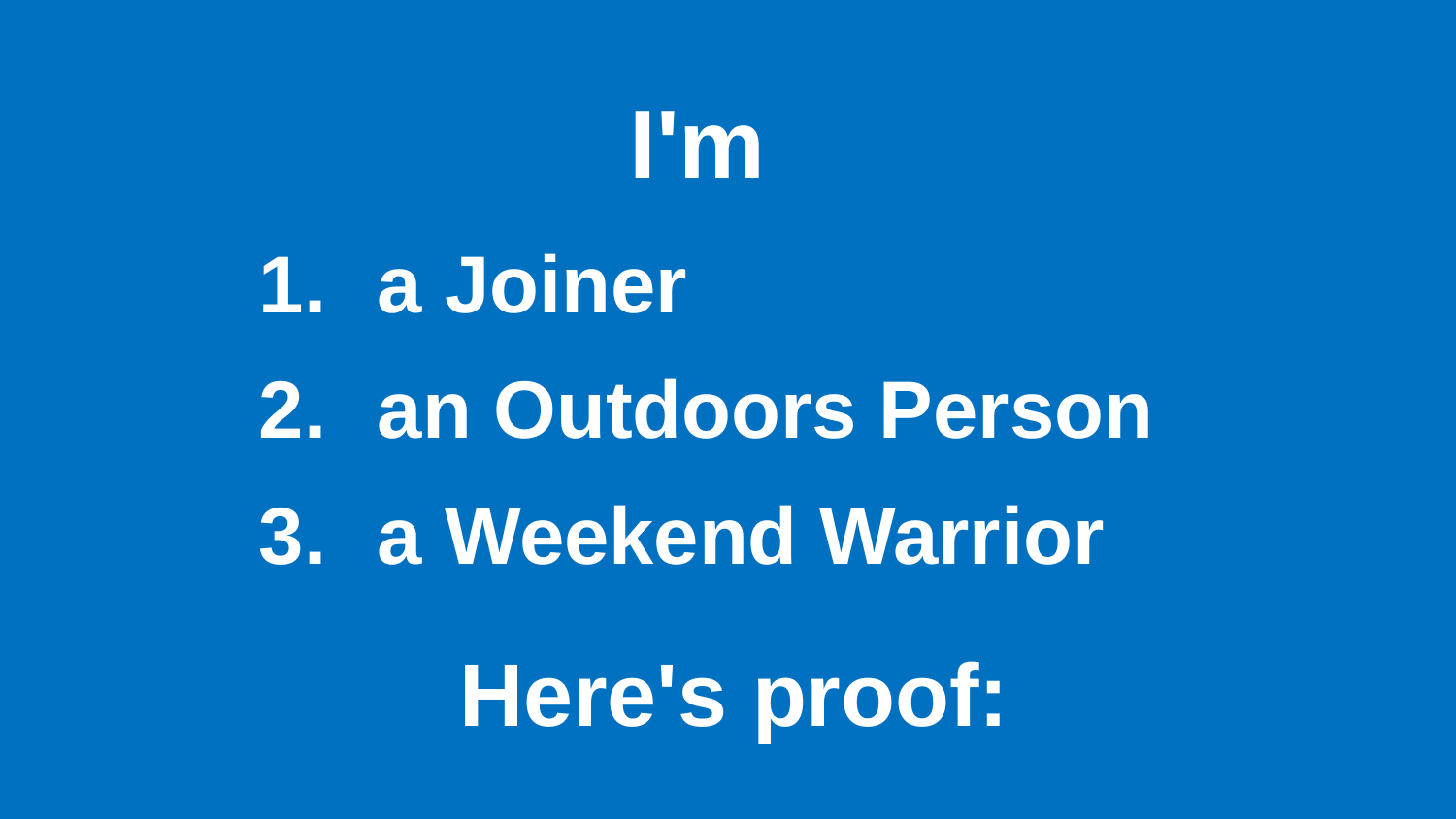

I'm
a Joiner
an Outdoors Person
a Weekend Warrior
Here's proof: